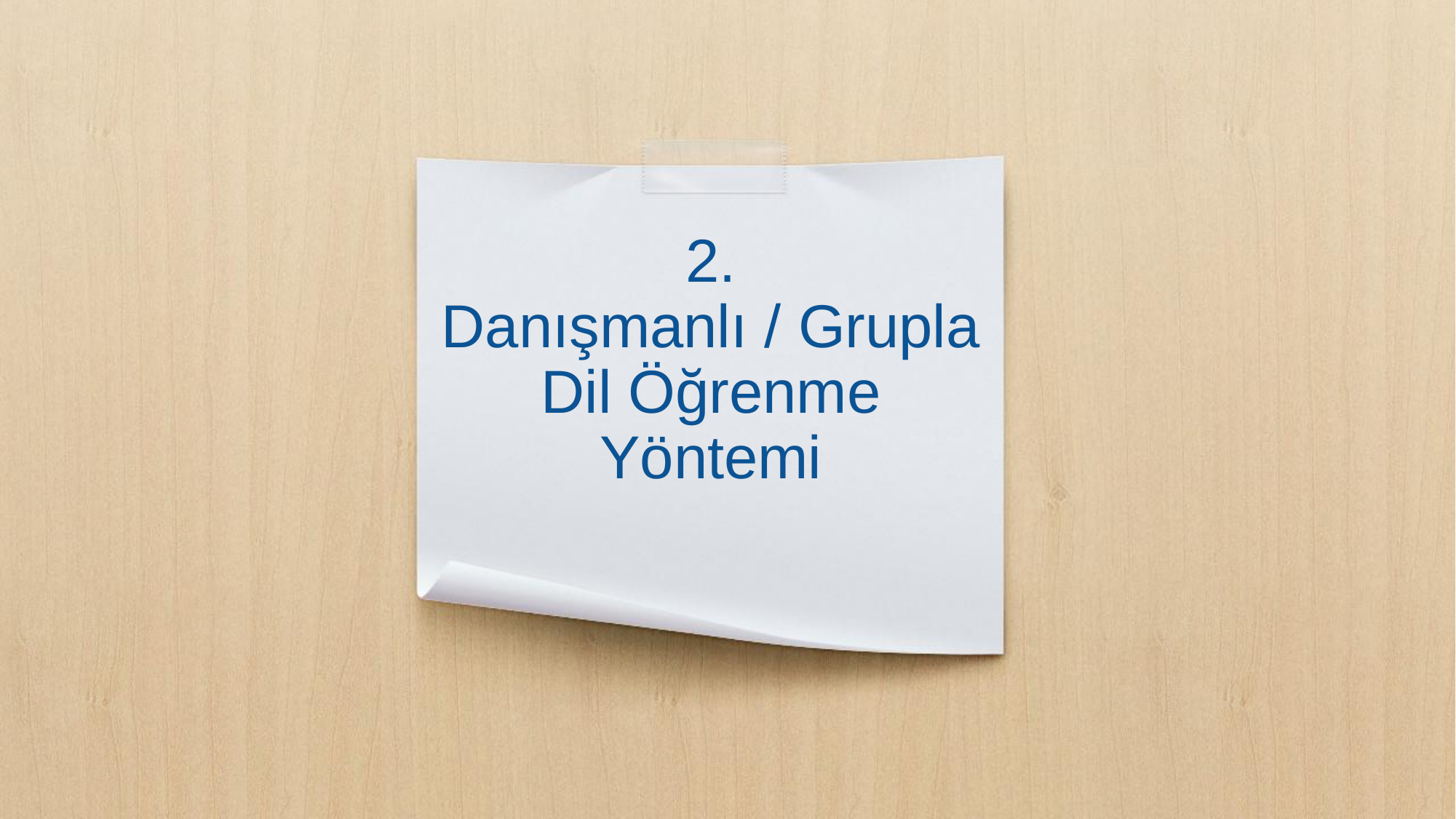

# 2.
Danışmanlı / Grupla Dil Öğrenme Yöntemi